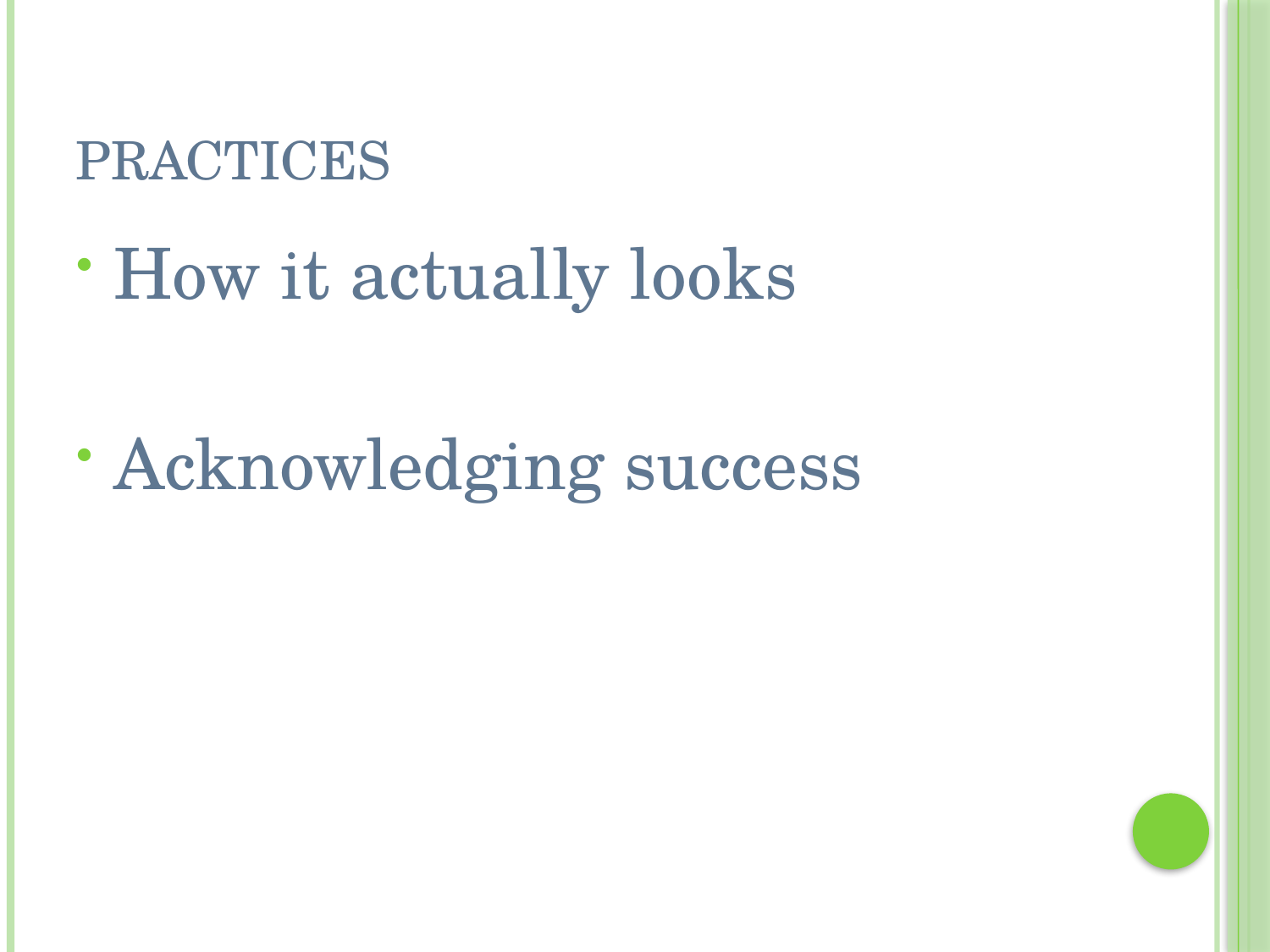

# Practices
How it actually looks

Acknowledging success